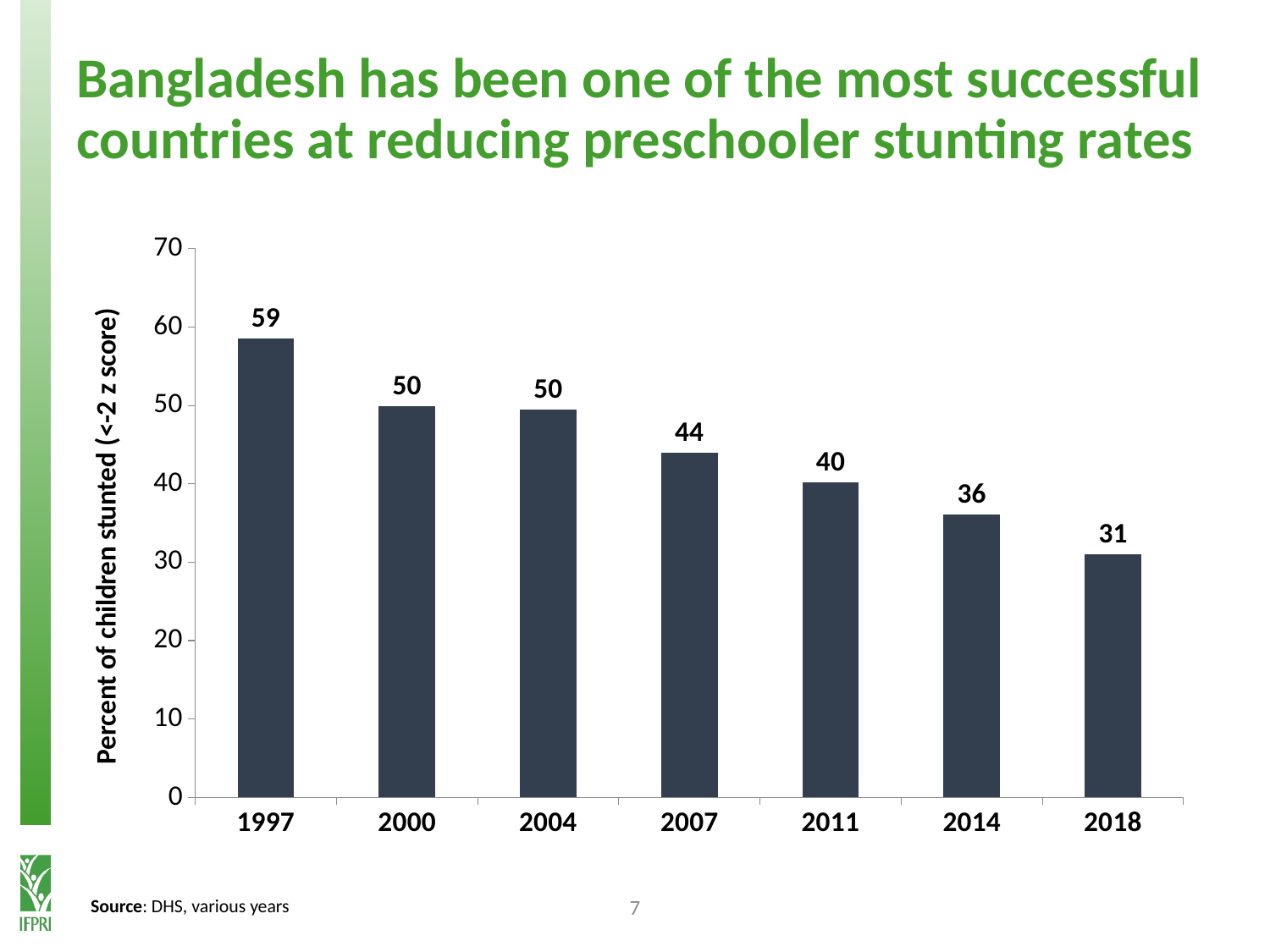

# Bangladesh has been one of the most successful countries at reducing preschooler stunting rates

### Chart

| Category | Column2 |
|---|---|
| 1997 | 58.5 |
| 2000 | 49.9 |
| 2004 | 49.5 |
| 2007 | 44.0 |
| 2011 | 40.2 |
| 2014 | 36.1 |
| 2018 | 31.0 |
7
Source: DHS, various years